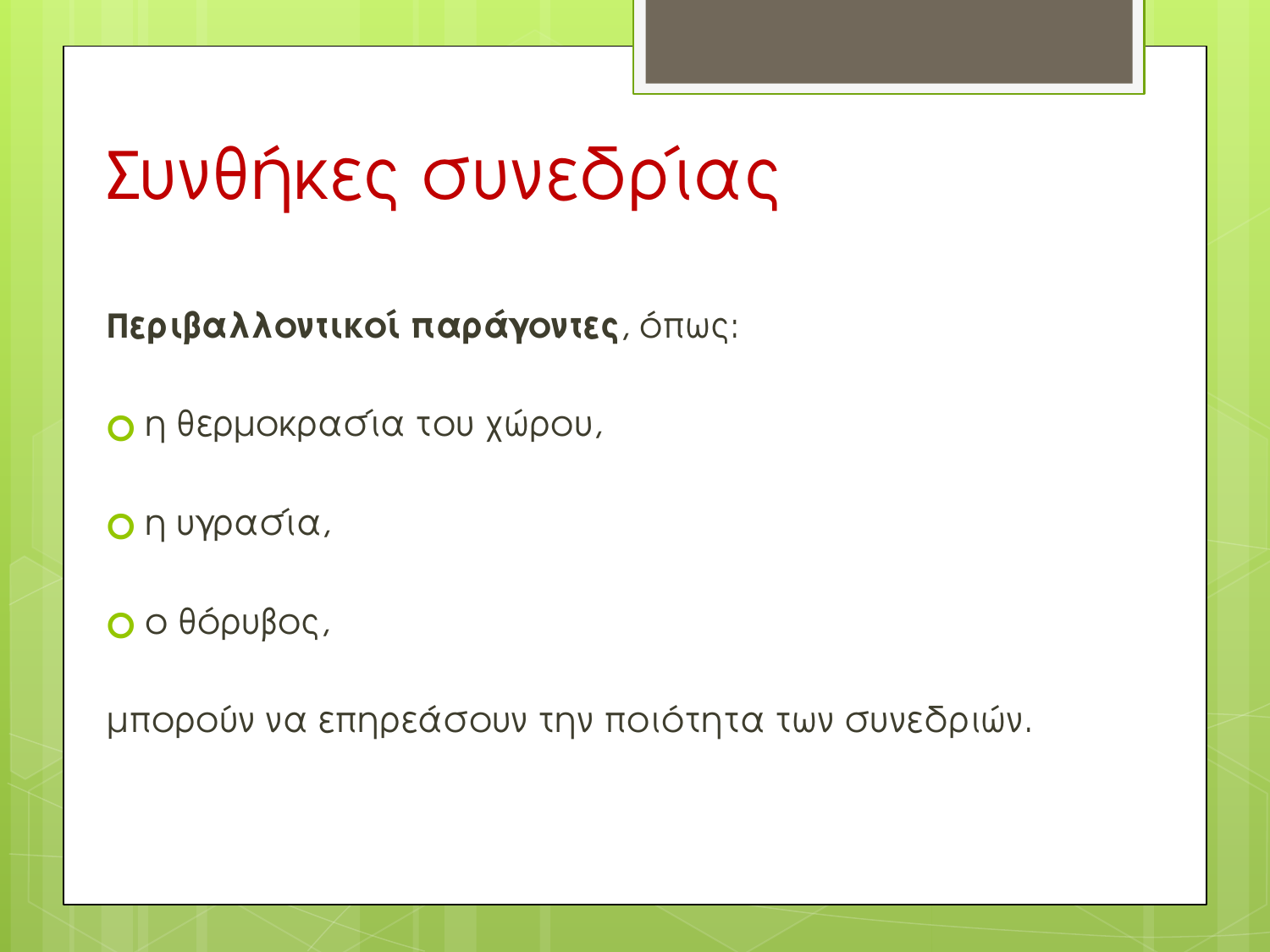

# Συνθήκες συνεδρίας
Περιβαλλοντικοί παράγοντες, όπως:

η θερμοκρασία του χώρου,

η υγρασία,

ο θόρυβος,

μπορούν να επηρεάσουν την ποιότητα των συνεδριών.